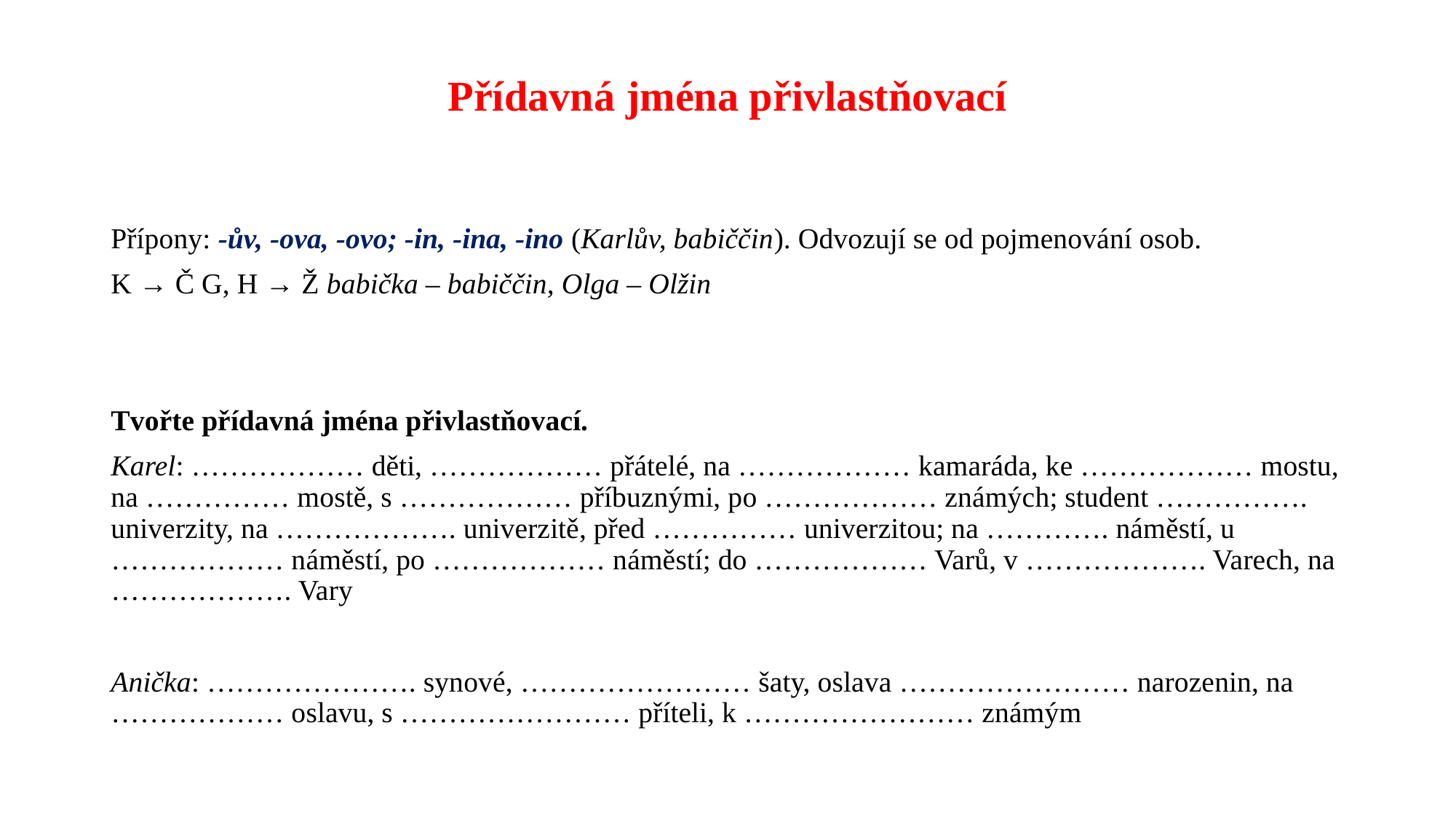

# Přídavná jména přivlastňovací
Přípony: -ův, -ova, -ovo; -in, -ina, -ino (Karlův, babiččin). Odvozují se od pojmenování osob.
K → Č G, H → Ž babička – babiččin, Olga – Olžin

Tvořte přídavná jména přivlastňovací.
Karel: ……………… děti, ……………… přátelé, na ……………… kamaráda, ke ……………… mostu, na …………… mostě, s ……………… příbuznými, po ……………… známých; student ……………. univerzity, na ………………. univerzitě, před …………… univerzitou; na …………. náměstí, u ……………… náměstí, po ……………… náměstí; do ……………… Varů, v ………………. Varech, na ………………. Vary

Anička: …………………. synové, …………………… šaty, oslava …………………… narozenin, na ……………… oslavu, s …………………… příteli, k …………………… známým